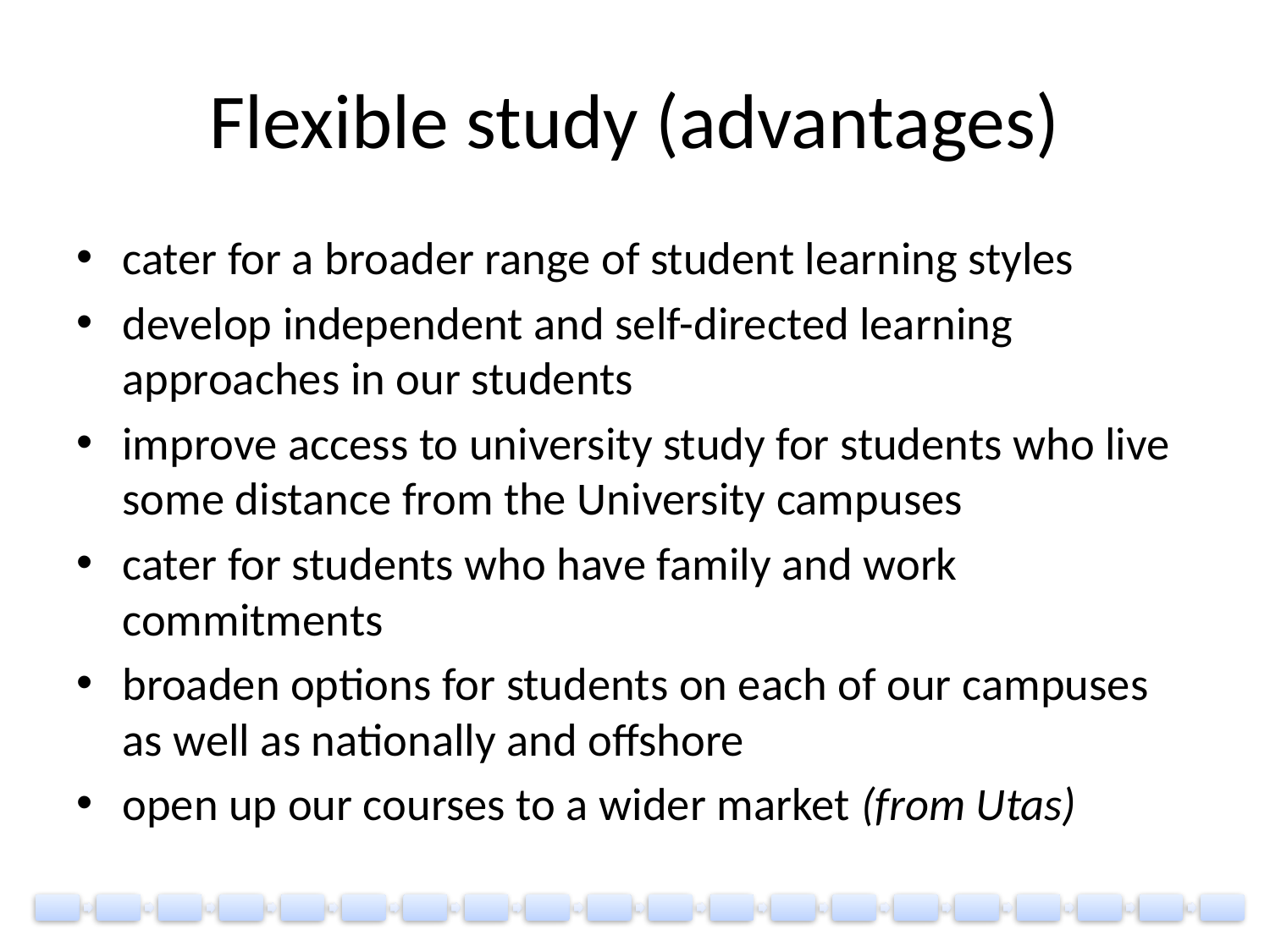

# Flexible study (advantages)
cater for a broader range of student learning styles
develop independent and self-directed learning approaches in our students
improve access to university study for students who live some distance from the University campuses
cater for students who have family and work commitments
broaden options for students on each of our campuses as well as nationally and offshore
open up our courses to a wider market (from Utas)